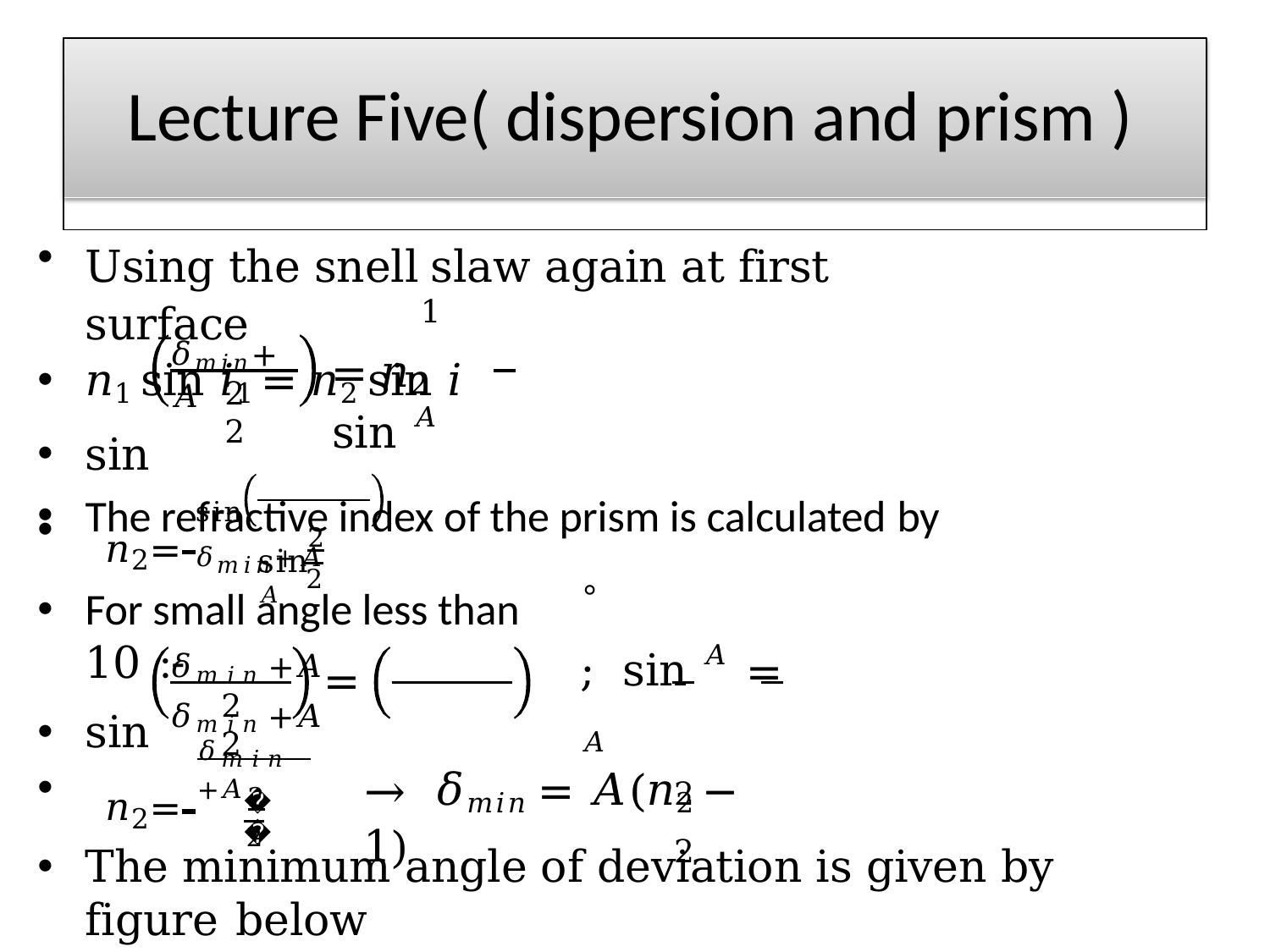

# Lecture Five( dispersion and prism )
Using the snell slaw again at first surface
𝑛1 sin 𝑖1 = 𝑛2 sin 𝑖
sin
The refractive index of the prism is calculated by
1
𝛿𝑚𝑖𝑛+ 𝐴

= 𝑛2 sin 𝐴

2	2
sin 𝛿𝑚𝑖𝑛+𝐴
•
For small angle less than 10 :-
sin

𝑛2= 	2

sin𝐴
2

°
𝛿𝑚𝑖𝑛+𝐴	𝛿𝑚𝑖𝑛+𝐴

=
;  sin 𝐴  =	𝐴
2	2

2	2
𝛿𝑚𝑖𝑛+𝐴
•
The minimum angle of deviation is given by figure below
𝑛2= 	2
→	𝛿𝑚𝑖𝑛 = 𝐴(𝑛2 − 1)

𝐴
2